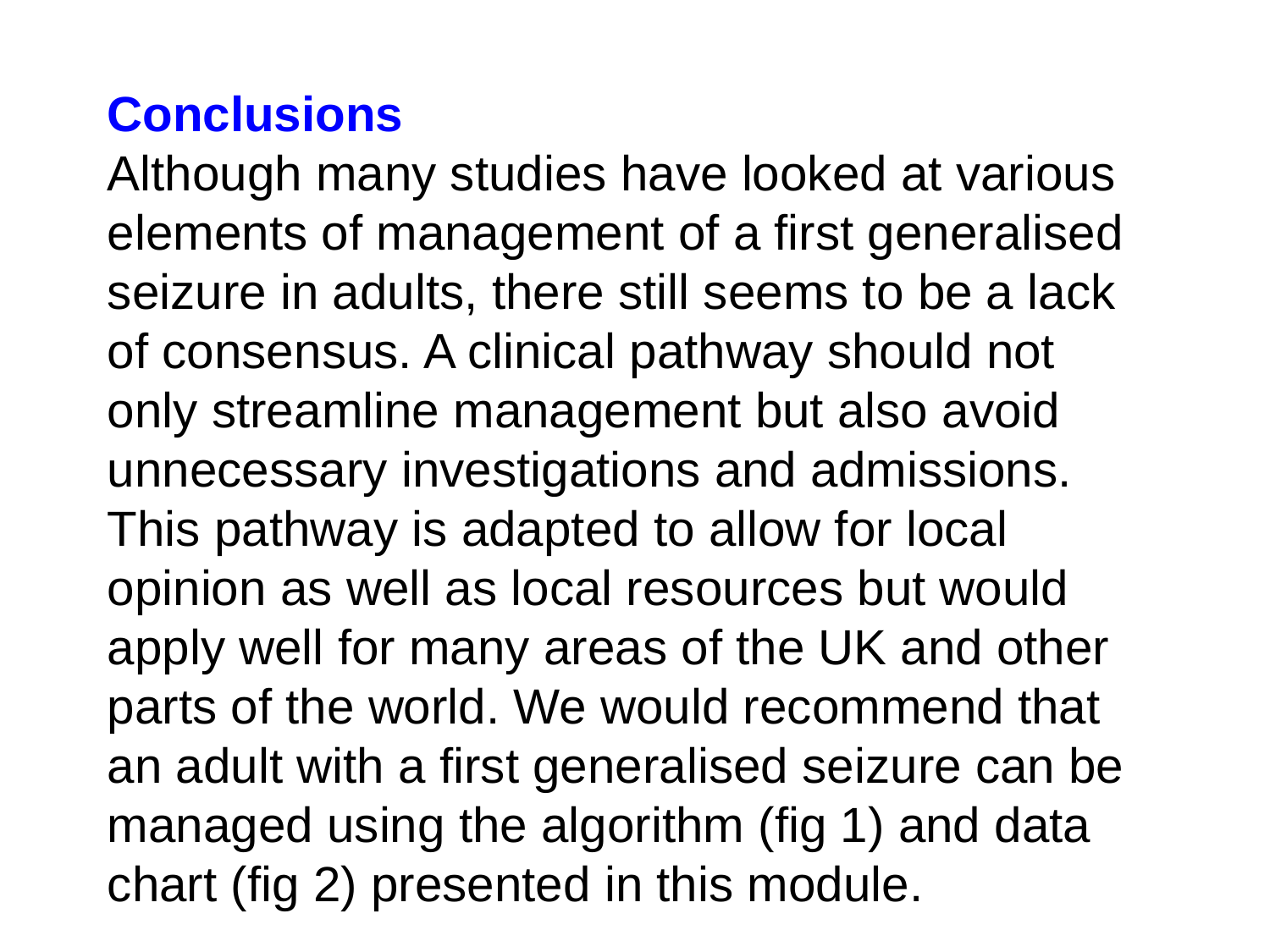

Conclusions
Although many studies have looked at various elements of management of a first generalised seizure in adults, there still seems to be a lack of consensus. A clinical pathway should not only streamline management but also avoid unnecessary investigations and admissions. This pathway is adapted to allow for local opinion as well as local resources but would apply well for many areas of the UK and other parts of the world. We would recommend that an adult with a first generalised seizure can be managed using the algorithm (fig 1) and data chart (fig 2) presented in this module.